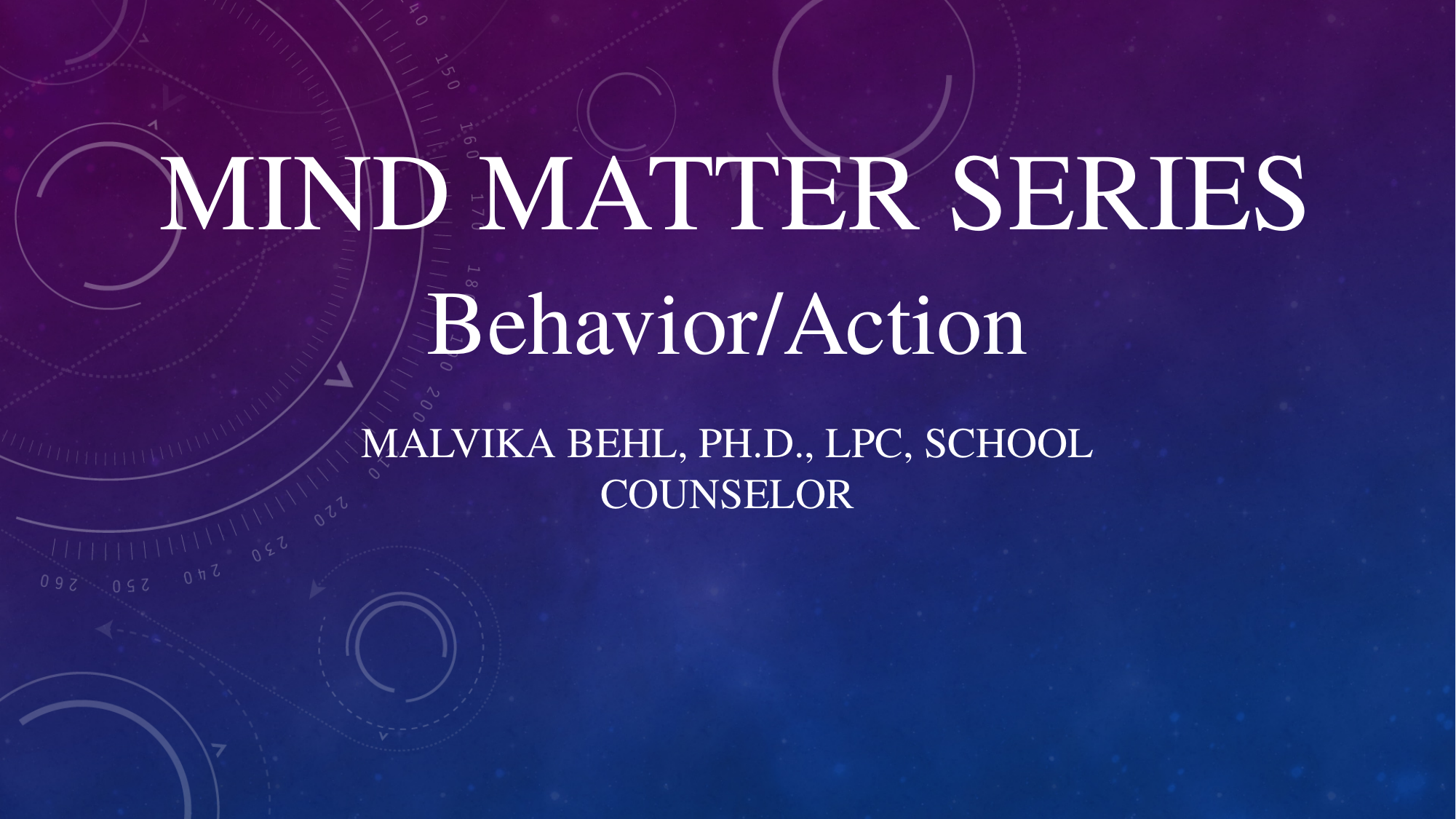

# Mind Matter Series
Behavior/Action
Malvika Behl, Ph.D., LPC, School Counselor